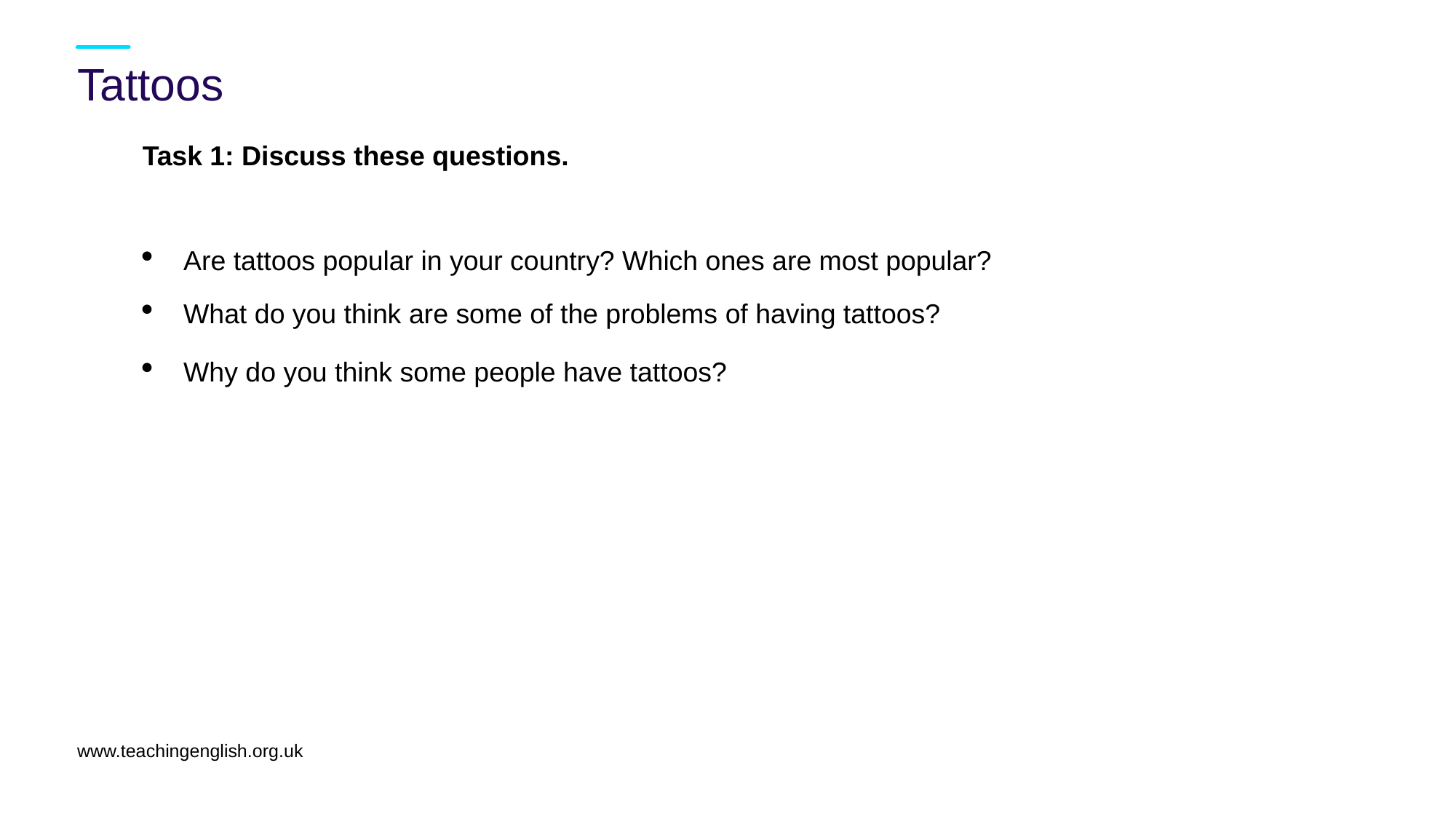

# Tattoos

Task 1: Discuss these questions.

Are tattoos popular in your country? Which ones are most popular?
What do you think are some of the problems of having tattoos?
Why do you think some people have tattoos?

www.teachingenglish.org.uk